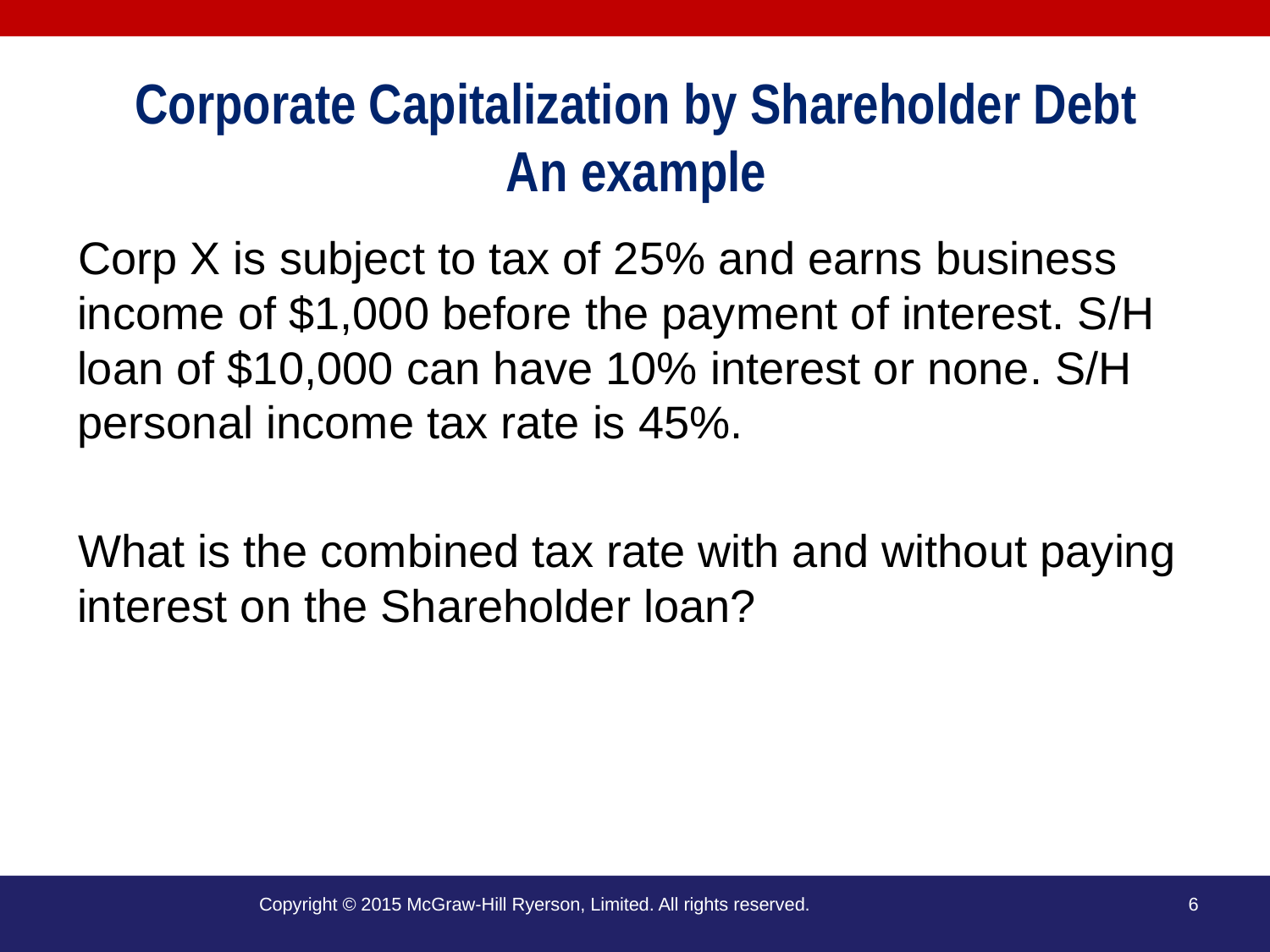

# Corporate Capitalization by Shareholder Debt An example
Corp X is subject to tax of 25% and earns business income of $1,000 before the payment of interest. S/H loan of $10,000 can have 10% interest or none. S/H personal income tax rate is 45%.

What is the combined tax rate with and without paying interest on the Shareholder loan?
Copyright © 2015 McGraw-Hill Ryerson, Limited. All rights reserved.
6